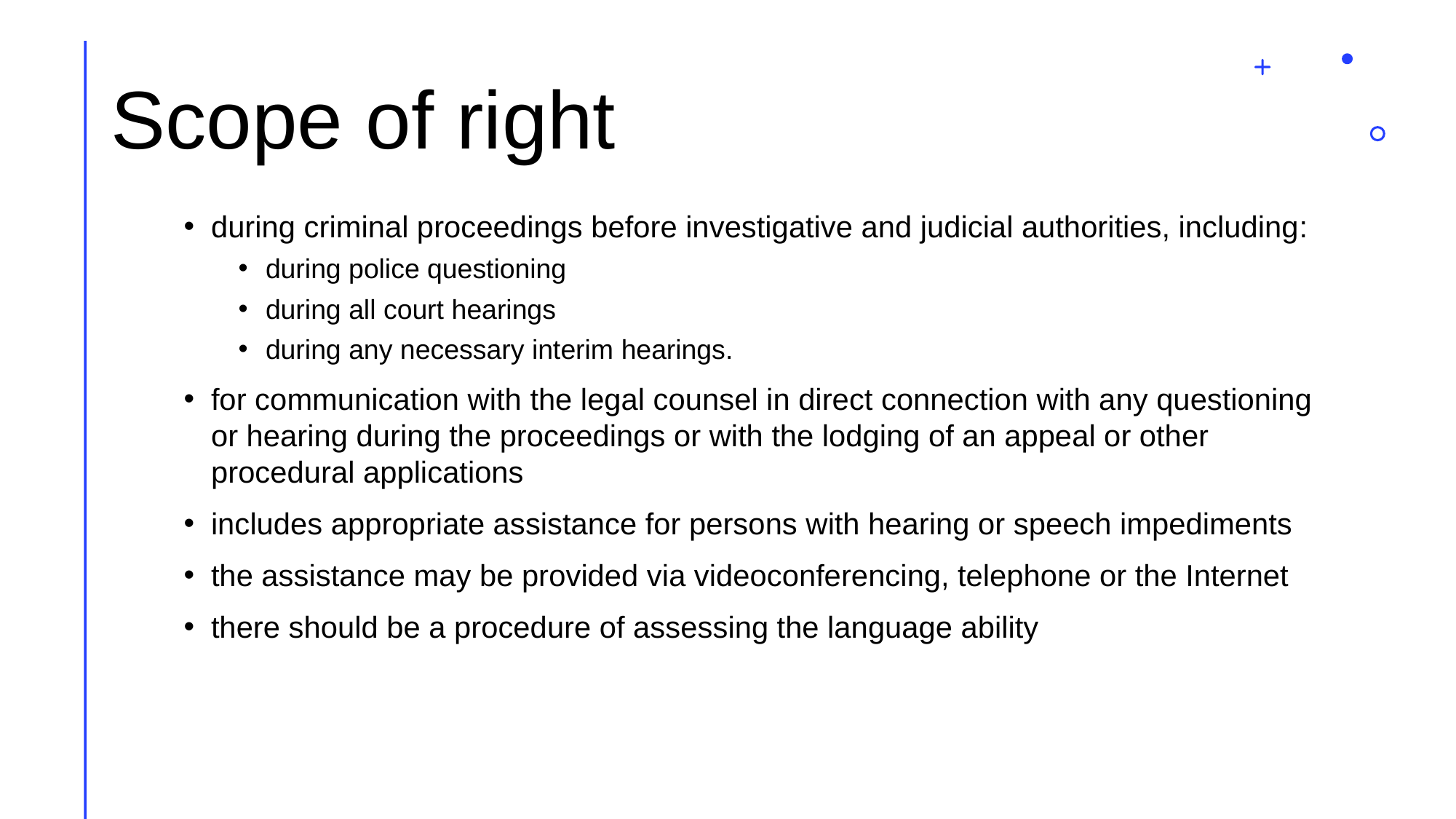

# Scope of right
during criminal proceedings before investigative and judicial authorities, including:
during police questioning
during all court hearings
during any necessary interim hearings.
for communication with the legal counsel in direct connection with any questioning or hearing during the proceedings or with the lodging of an appeal or other procedural applications
includes appropriate assistance for persons with hearing or speech impediments
the assistance may be provided via videoconferencing, telephone or the Internet
there should be a procedure of assessing the language ability